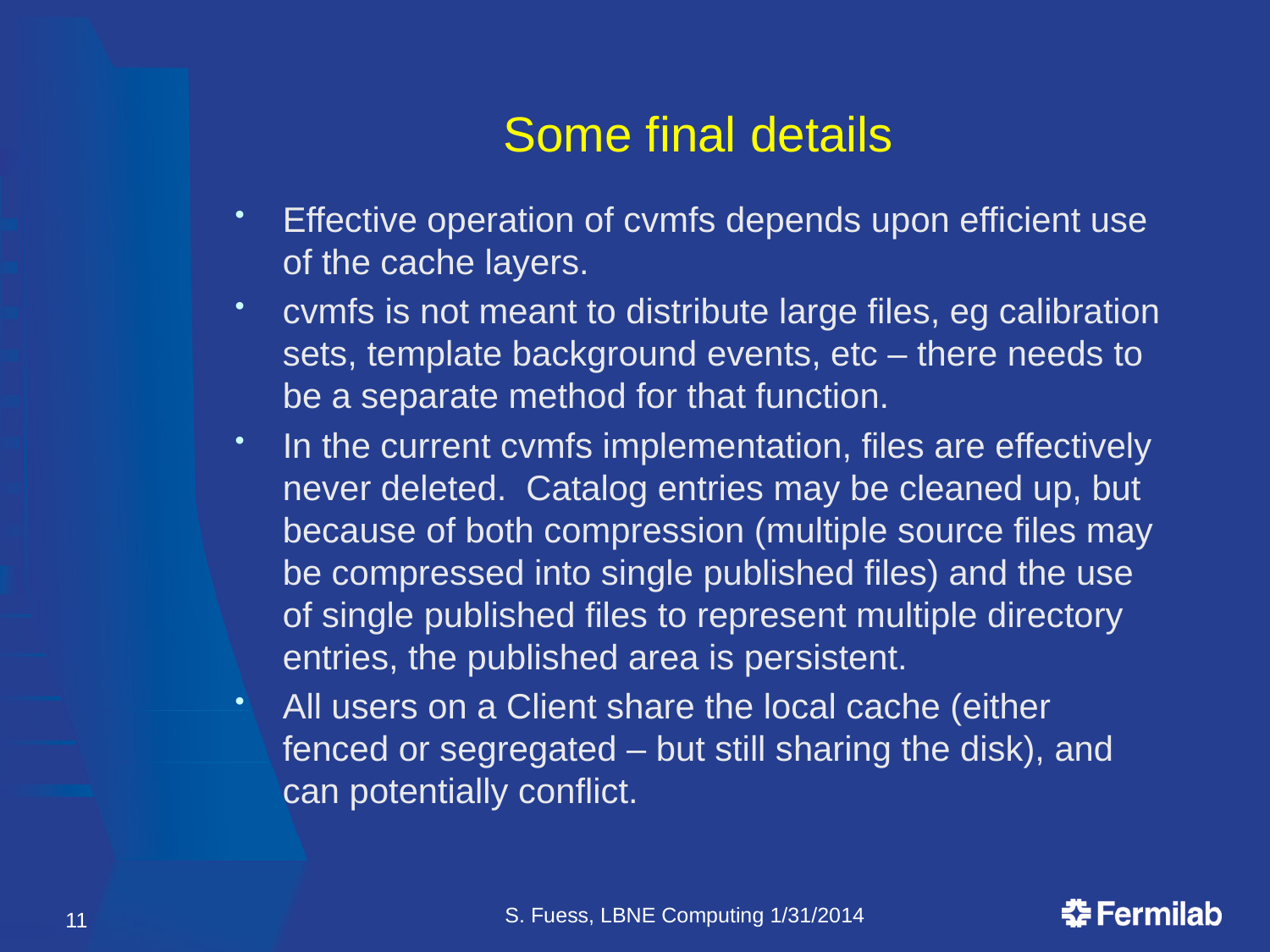

# Some final details
Effective operation of cvmfs depends upon efficient use of the cache layers.
cvmfs is not meant to distribute large files, eg calibration sets, template background events, etc – there needs to be a separate method for that function.
In the current cvmfs implementation, files are effectively never deleted.  Catalog entries may be cleaned up, but because of both compression (multiple source files may be compressed into single published files) and the use of single published files to represent multiple directory entries, the published area is persistent.
All users on a Client share the local cache (either fenced or segregated – but still sharing the disk), and can potentially conflict.
S. Fuess, LBNE Computing 1/31/2014
11